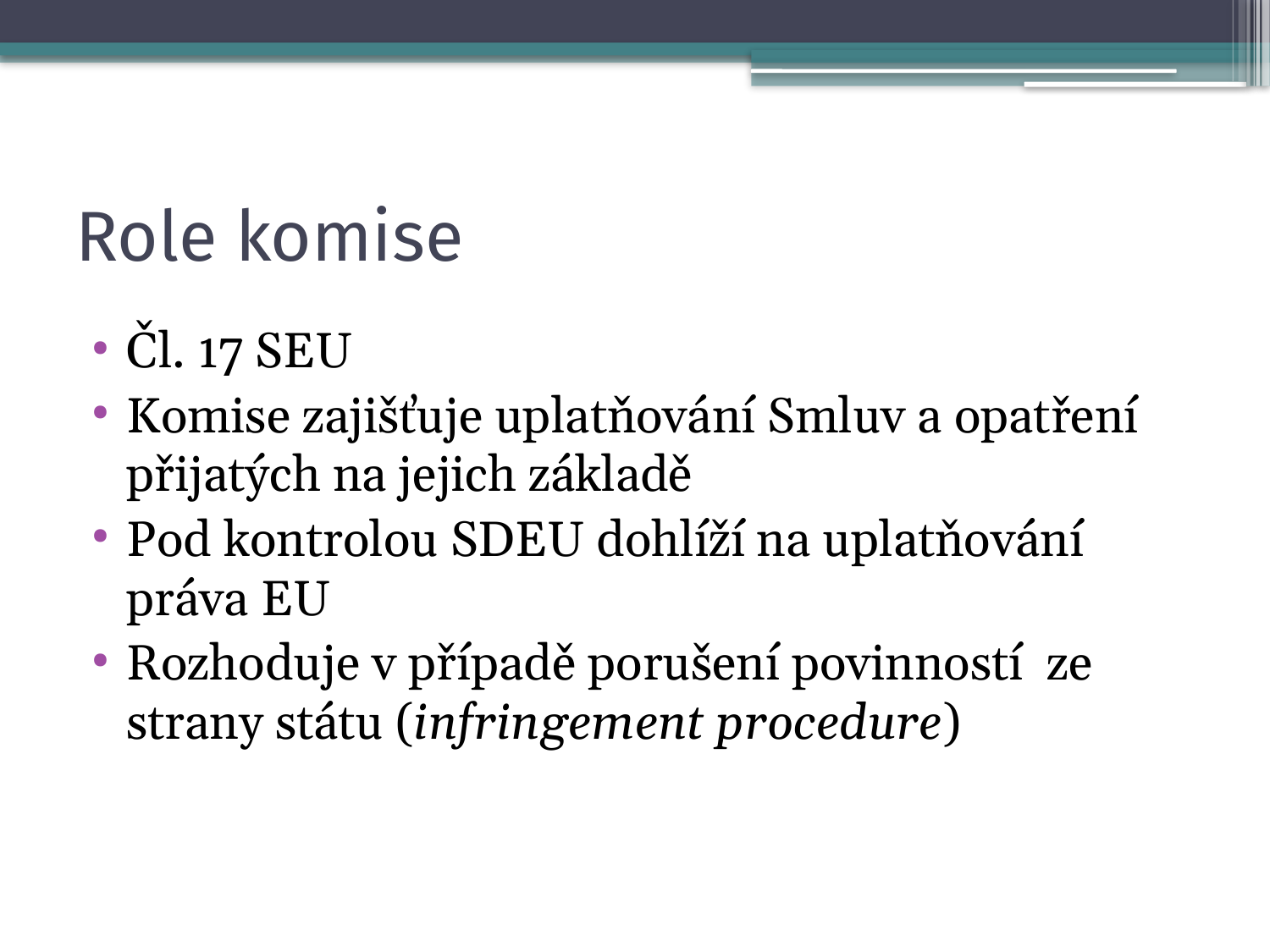

# Role komise
Čl. 17 SEU
Komise zajišťuje uplatňování Smluv a opatření přijatých na jejich základě
Pod kontrolou SDEU dohlíží na uplatňování práva EU
Rozhoduje v případě porušení povinností  ze strany státu (infringement procedure)